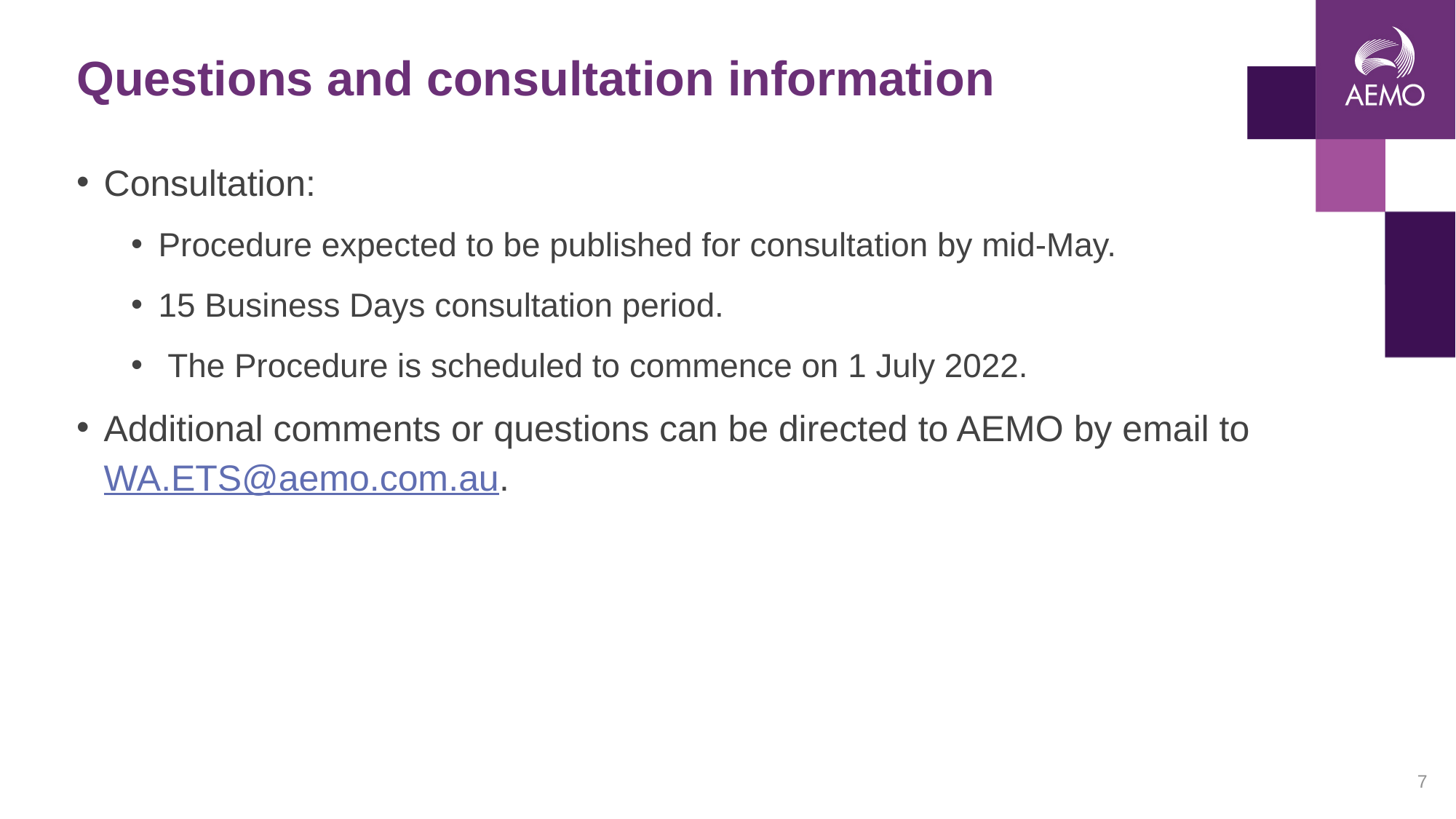

# Questions and consultation information
Consultation:
Procedure expected to be published for consultation by mid-May.
15 Business Days consultation period.
 The Procedure is scheduled to commence on 1 July 2022.
Additional comments or questions can be directed to AEMO by email to WA.ETS@aemo.com.au.

7